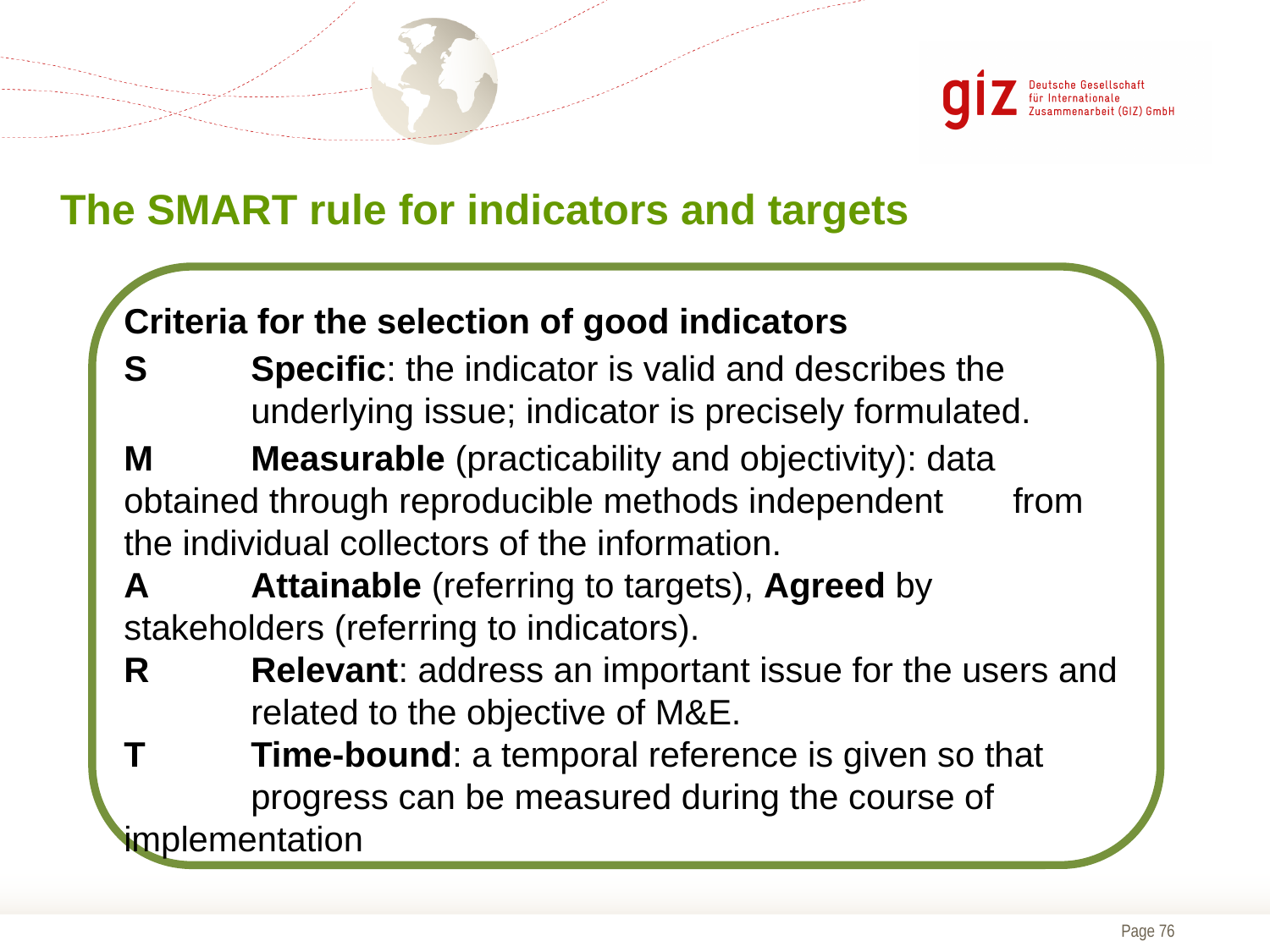

The SMART rule for indicators and targets
Criteria for the selection of good indicators
S	Specific: the indicator is valid and describes the 	underlying issue; indicator is precisely formulated.
M	Measurable (practicability and objectivity): data 	obtained through reproducible methods independent 	from the individual collectors of the information.
A	Attainable (referring to targets), Agreed by 	stakeholders (referring to indicators).
R	Relevant: address an important issue for the users and 	related to the objective of M&E.
T	Time-bound: a temporal reference is given so that 	progress can be measured during the course of 	implementation